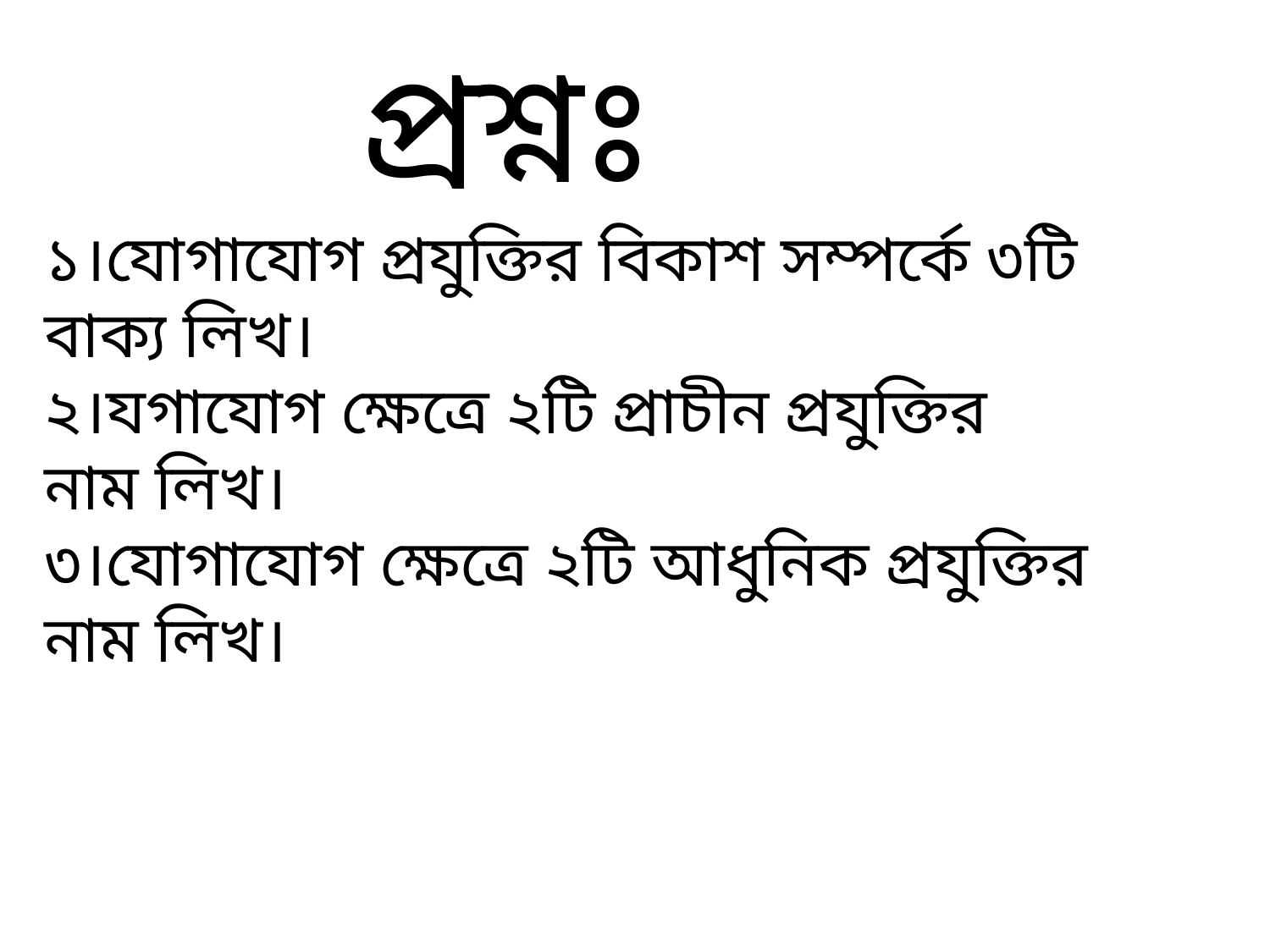

প্রশ্নঃ
১।যোগাযোগ প্রযুক্তির বিকাশ সম্পর্কে ৩টি বাক্য লিখ।
২।যগাযোগ ক্ষেত্রে ২টি প্রাচীন প্রযুক্তির নাম লিখ।
৩।যোগাযোগ ক্ষেত্রে ২টি আধুনিক প্রযুক্তির নাম লিখ।